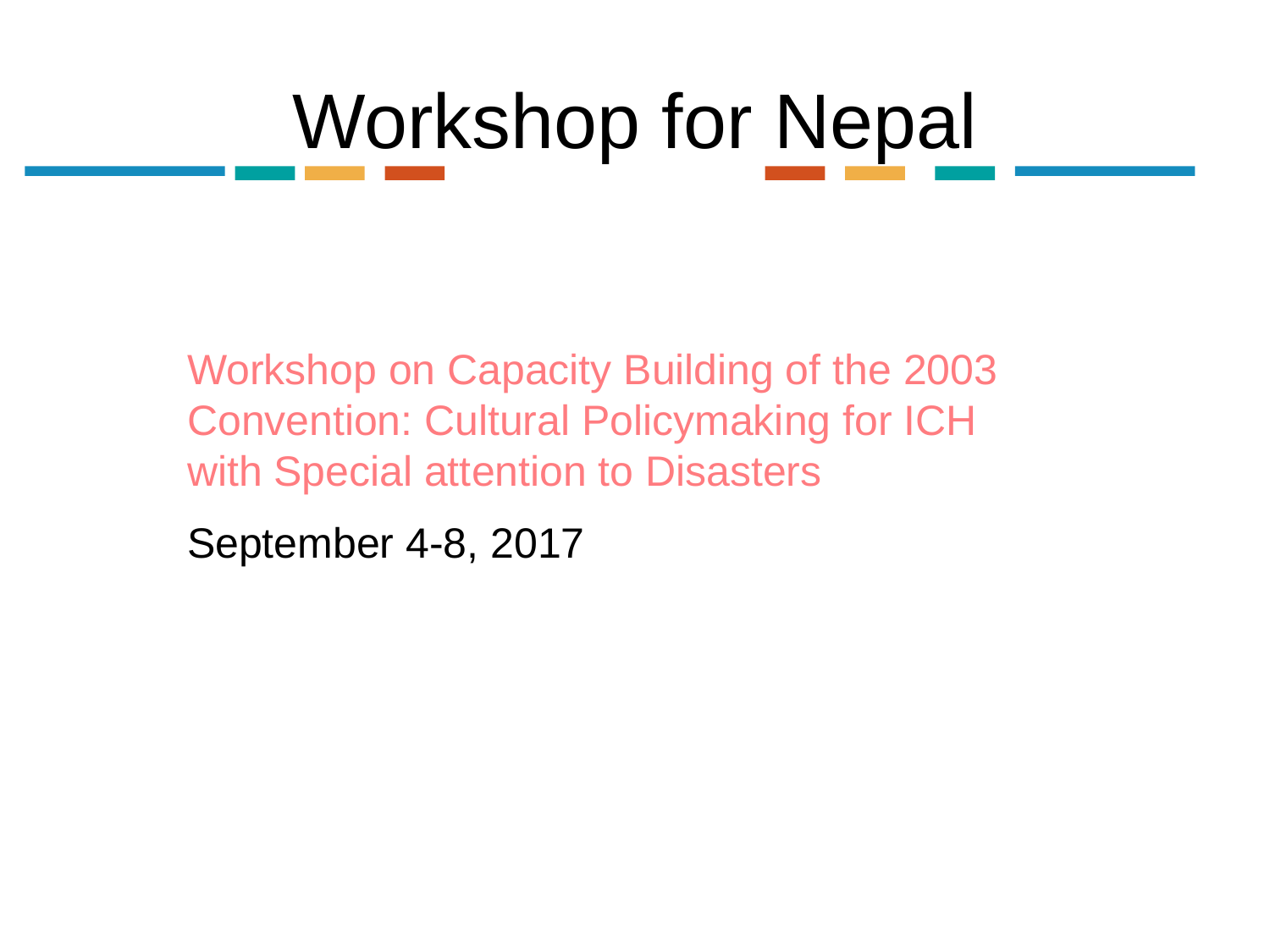

# Workshop for Nepal

Workshop on Capacity Building of the 2003 Convention: Cultural Policymaking for ICH with Special attention to Disasters
Workshop on Capacity Building of the 2003 Convention: Cultural Policymaking for ICH with Special attention to Disasters
September 4-8, 2017